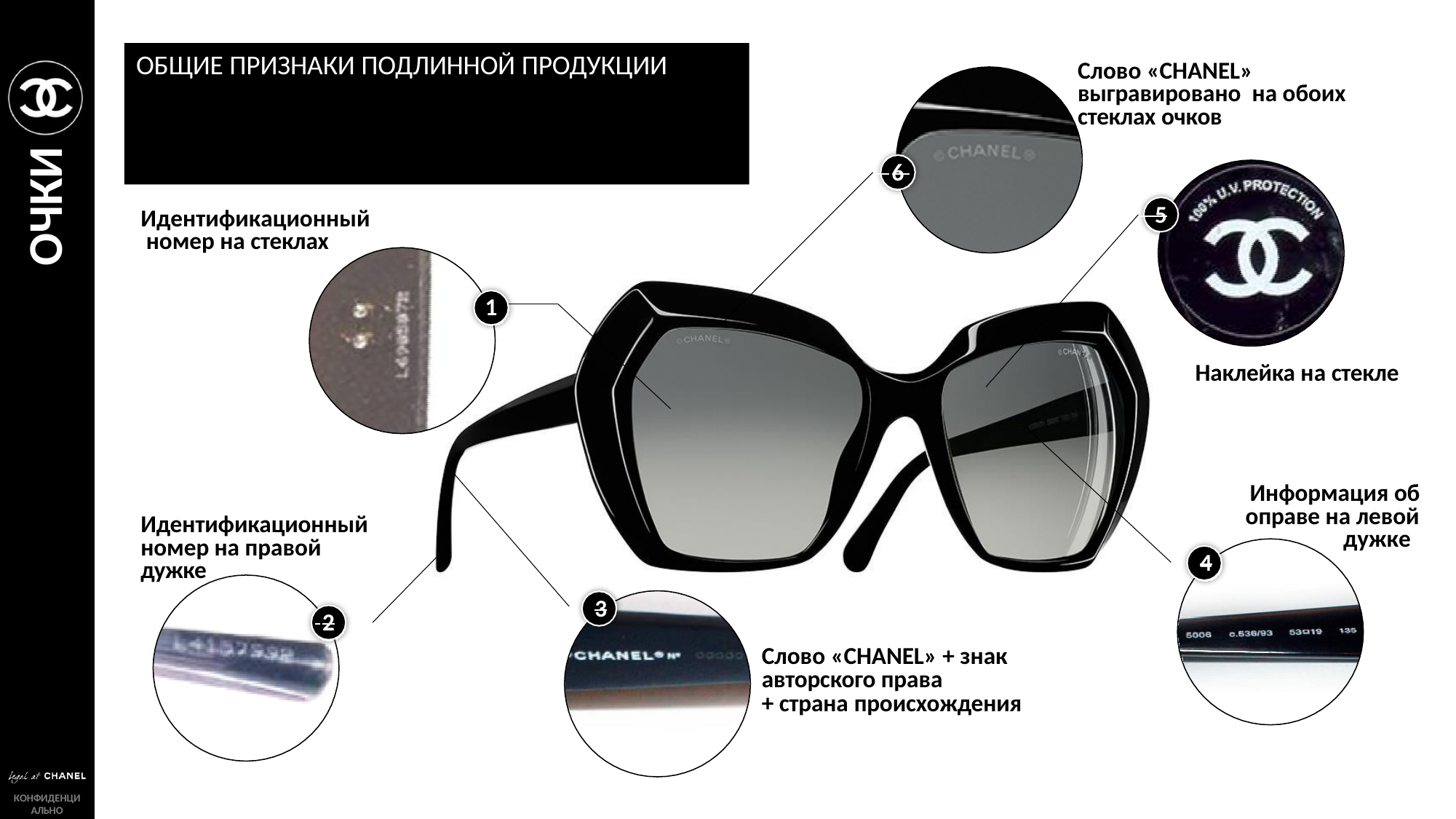

# ОБЩИЕ ПРИЗНАКИ ПОДЛИННОЙ ПРОДУКЦИИ

Слово «CHANEL» выгравировано  на обоих стеклах очков

ОЧКИ

   6

   5

Идентификационный  номер на стеклах

1

Наклейка на стекле

Информация об  оправе на левой
дужке
Идентификационный  номер на правой дужке

 	4

 	3

 2

Слово «CHANEL» + знак
авторского права
+ страна происхождения

КОНФИДЕНЦИ
АЛЬНО